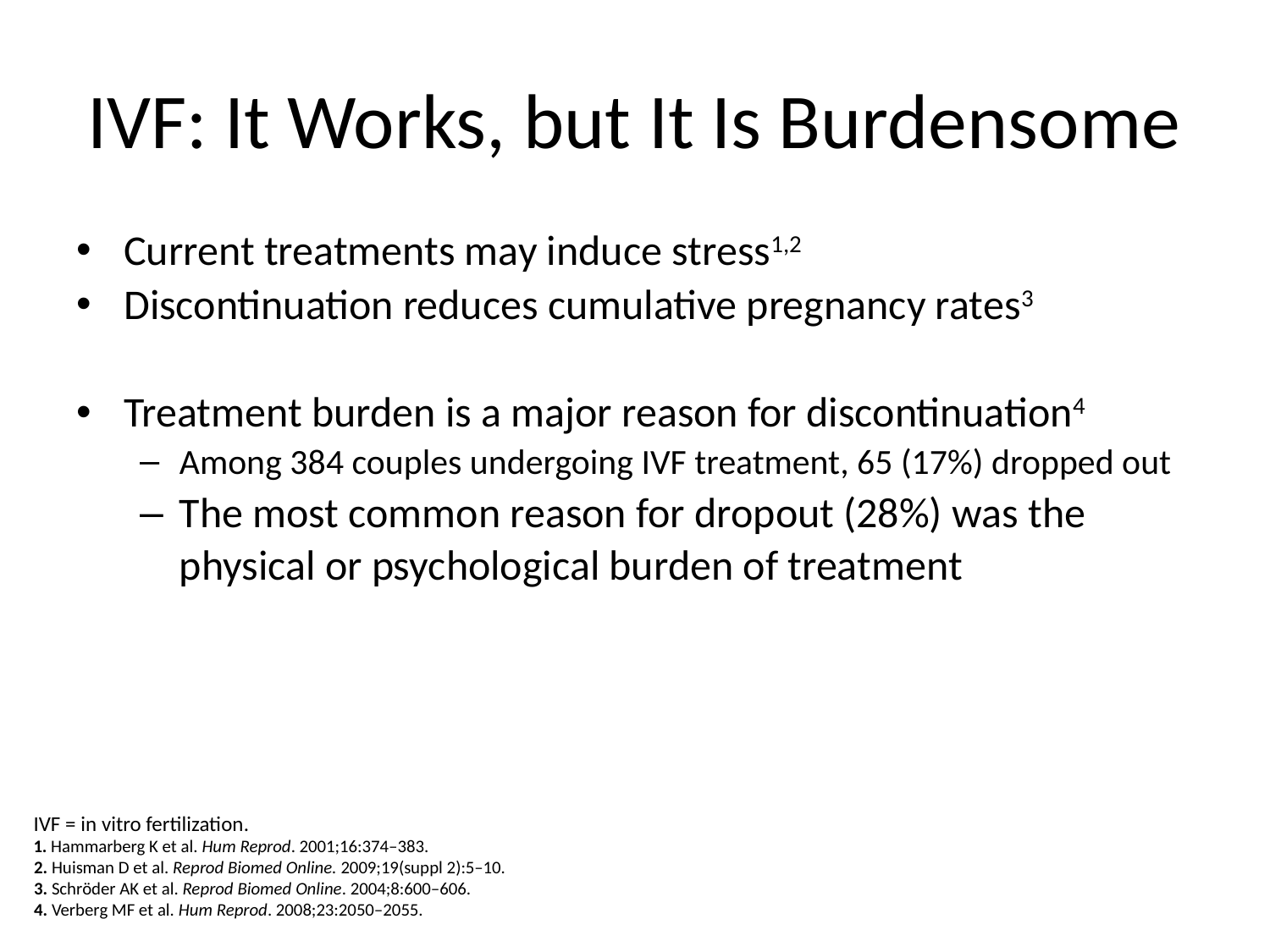

# IVF: It Works, but It Is Burdensome
Current treatments may induce stress1,2
Discontinuation reduces cumulative pregnancy rates3

Treatment burden is a major reason for discontinuation4
Among 384 couples undergoing IVF treatment, 65 (17%) dropped out
The most common reason for dropout (28%) was the physical or psychological burden of treatment
IVF = in vitro fertilization.
1. Hammarberg K et al. Hum Reprod. 2001;16:374‒383.
2. Huisman D et al. Reprod Biomed Online. 2009;19(suppl 2):5–10.
3. Schröder AK et al. Reprod Biomed Online. 2004;8:600‒606.
4. Verberg MF et al. Hum Reprod. 2008;23:2050‒2055.